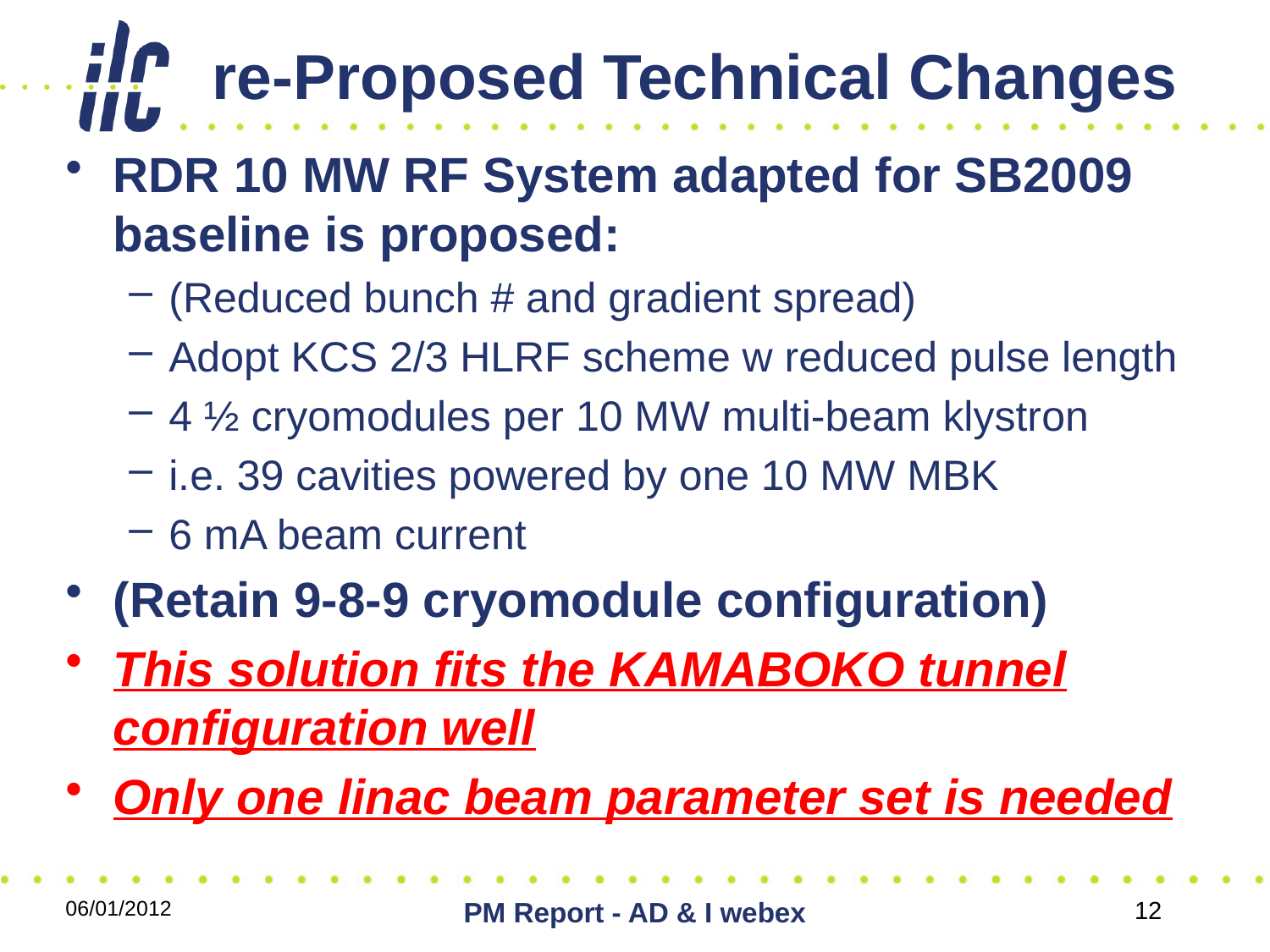

# re-Proposed Technical Changes
RDR 10 MW RF System adapted for SB2009 baseline is proposed:
(Reduced bunch # and gradient spread)
Adopt KCS 2/3 HLRF scheme w reduced pulse length
4 ½ cryomodules per 10 MW multi-beam klystron
i.e. 39 cavities powered by one 10 MW MBK
6 mA beam current
(Retain 9-8-9 cryomodule configuration)
This solution fits the KAMABOKO tunnel configuration well
Only one linac beam parameter set is needed
06/01/2012
PM Report - AD & I webex
12